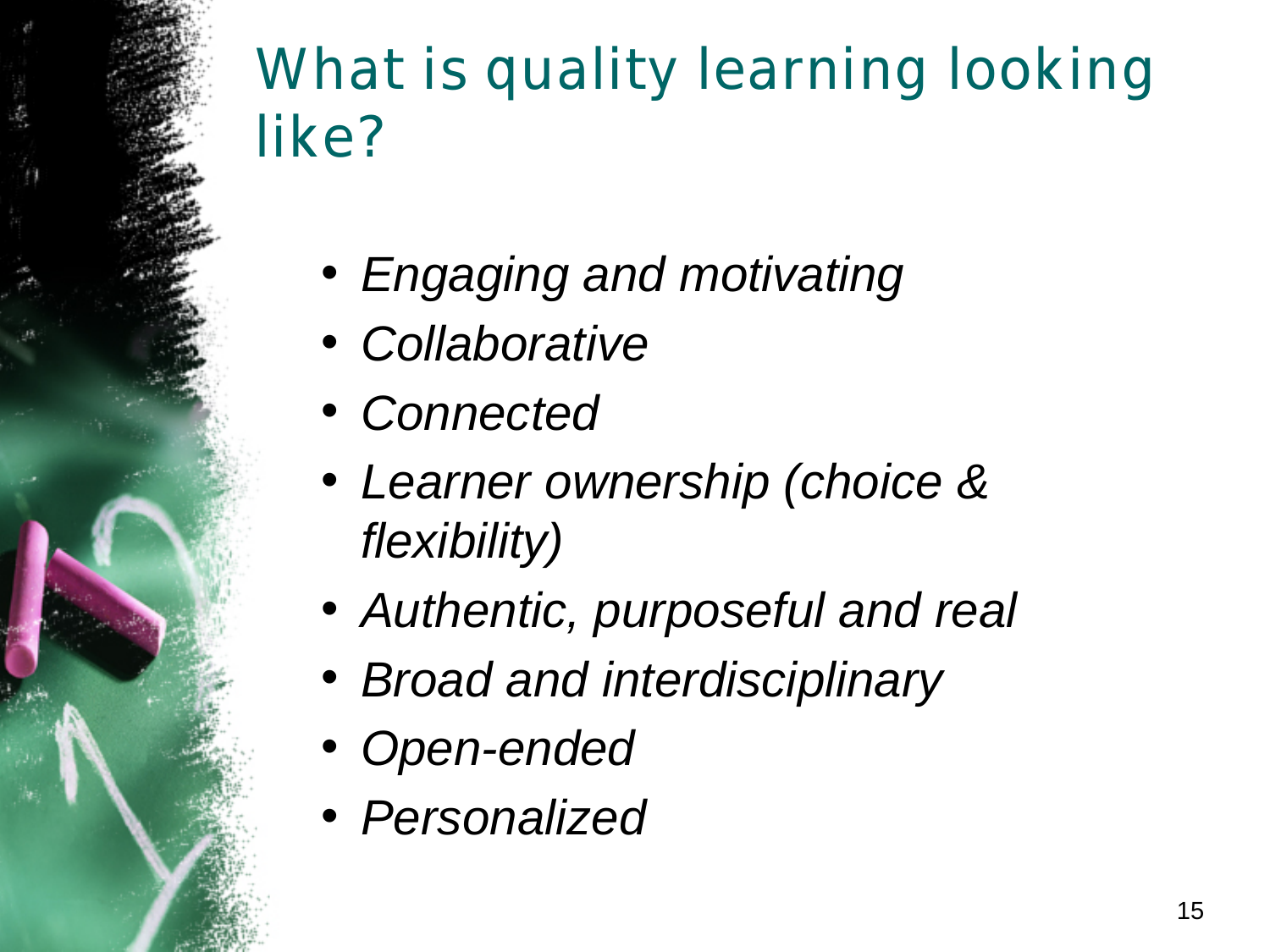

# What is quality learning looking like?
Engaging and motivating
Collaborative
Connected
Learner ownership (choice & flexibility)
Authentic, purposeful and real
Broad and interdisciplinary
Open-ended
Personalized

15